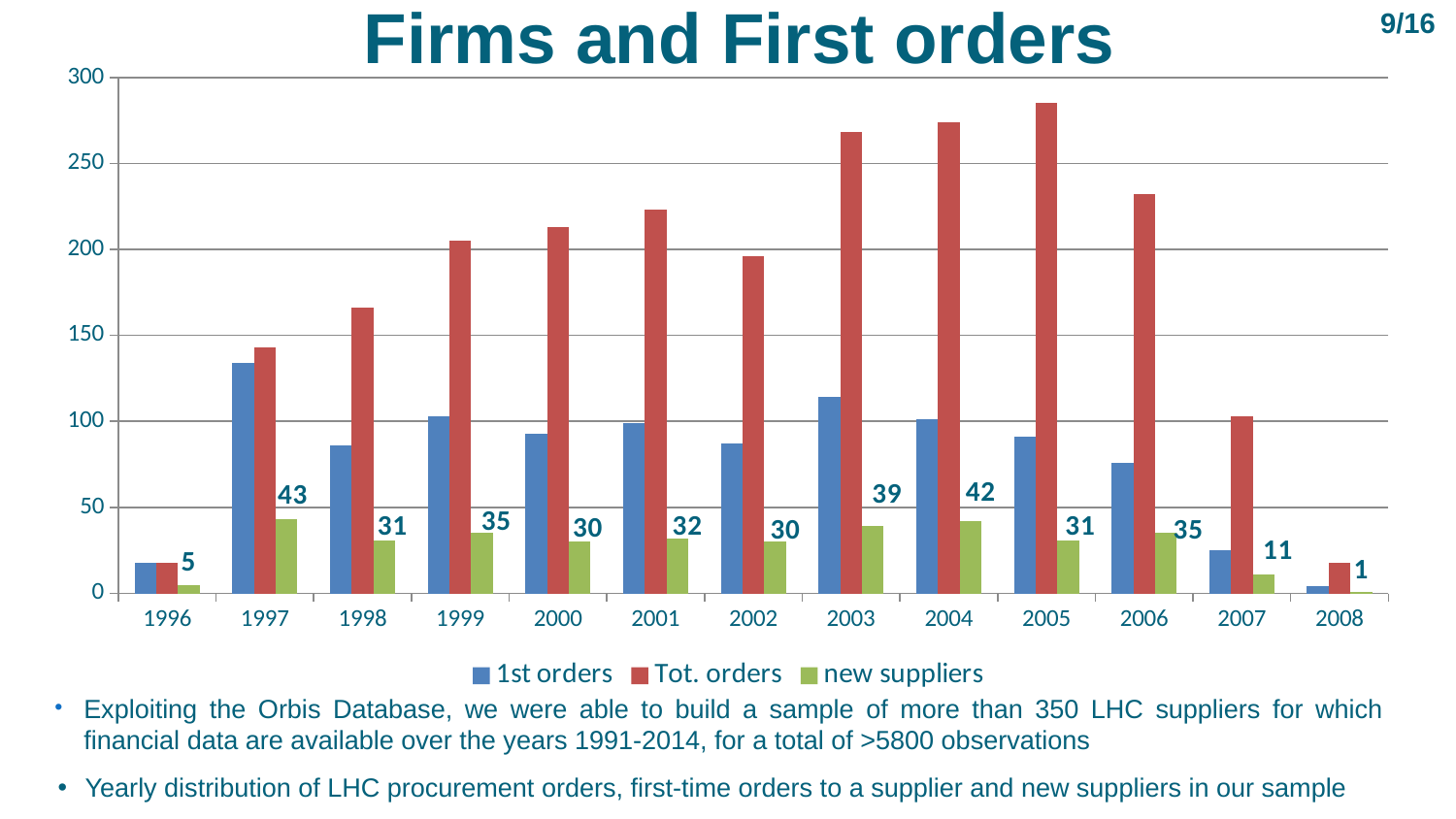

Firms and First orders
9/16

### Chart

| Category |  |  |  |
|---|---|---|---|
| 1996 | 18.0 | 18.0 | 5.0 |
| 1997 | 134.0 | 143.0 | 43.0 |
| 1998 | 86.0 | 166.0 | 31.0 |
| 1999 | 103.0 | 205.0 | 35.0 |
| 2000 | 93.0 | 213.0 | 30.0 |
| 2001 | 99.0 | 223.0 | 32.0 |
| 2002 | 87.0 | 196.0 | 30.0 |
| 2003 | 114.0 | 268.0 | 39.0 |
| 2004 | 101.0 | 274.0 | 42.0 |
| 2005 | 91.0 | 285.0 | 31.0 |
| 2006 | 76.0 | 232.0 | 35.0 |
| 2007 | 25.0 | 103.0 | 11.0 |
| 2008 | 4.0 | 18.0 | 1.0 |
Exploiting the Orbis Database, we were able to build a sample of more than 350 LHC suppliers for which financial data are available over the years 1991-2014, for a total of >5800 observations

Yearly distribution of LHC procurement orders, first-time orders to a supplier and new suppliers in our sample